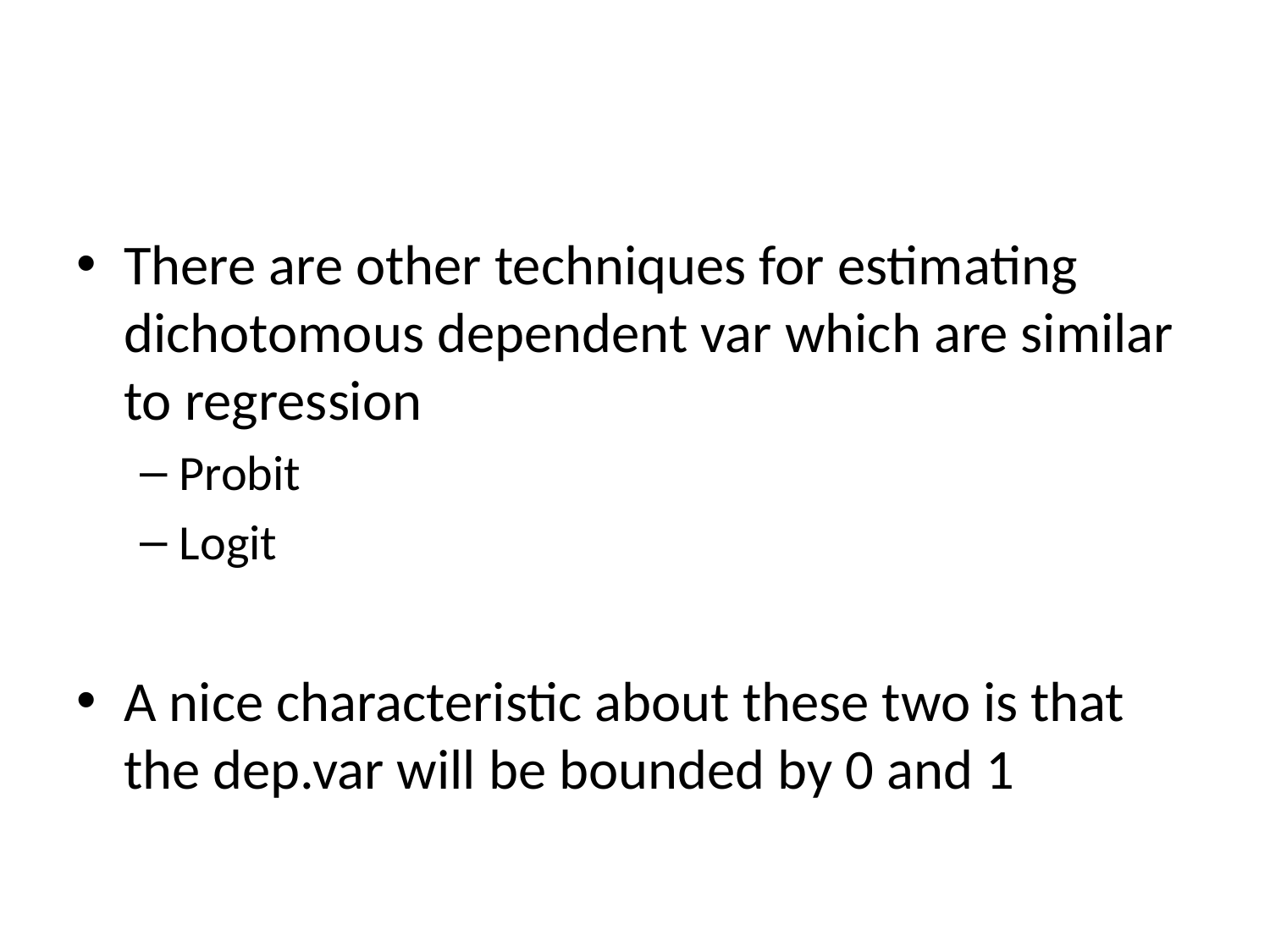

#
There are other techniques for estimating dichotomous dependent var which are similar to regression
Probit
Logit

A nice characteristic about these two is that the dep.var will be bounded by 0 and 1